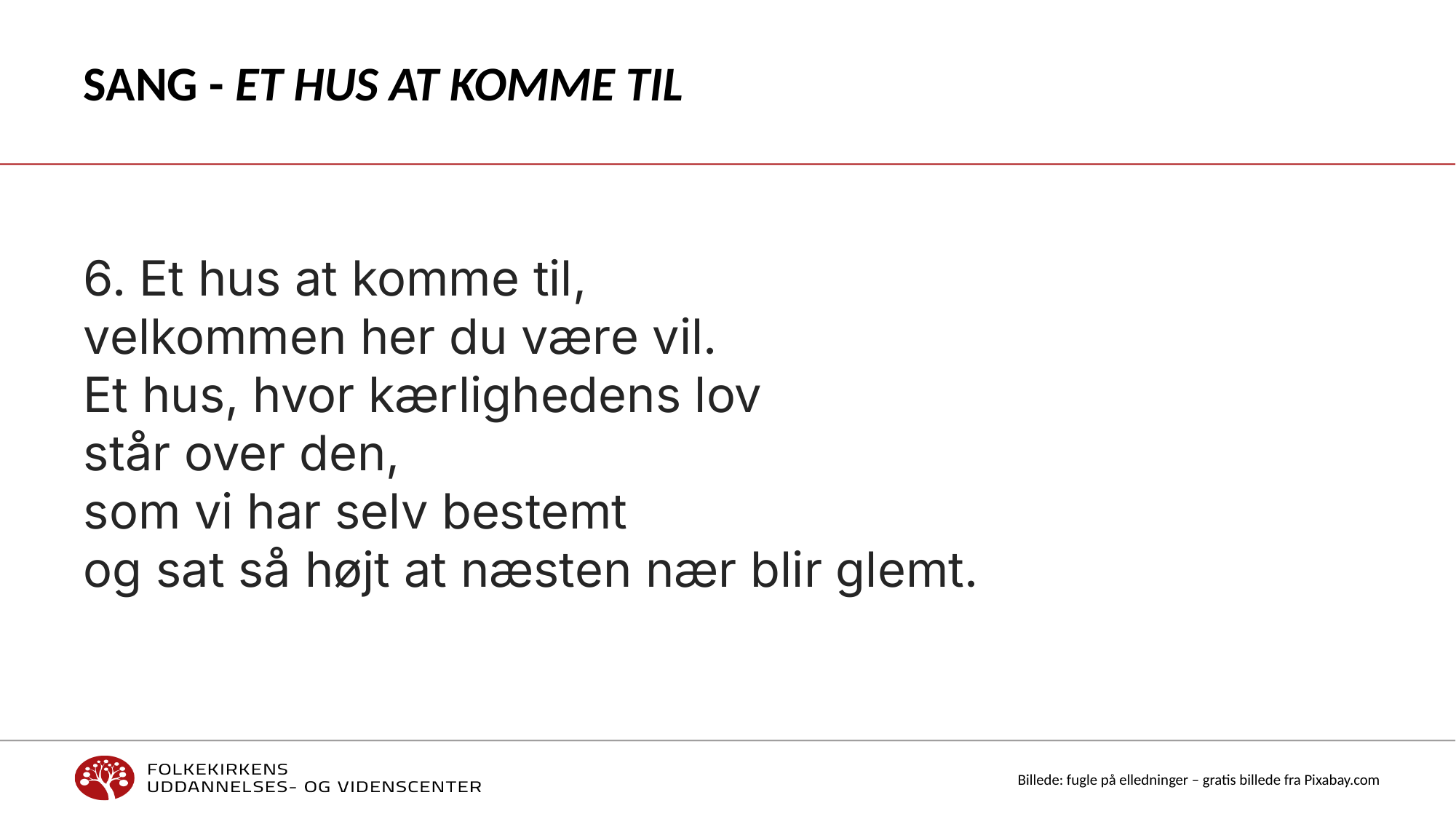

# Sang - Et hus at komme til
6. Et hus at komme til,
velkommen her du være vil.
Et hus, hvor kærlighedens lov
står over den,
som vi har selv bestemt
og sat så højt at næsten nær blir glemt.
Billede: fugle på elledninger – gratis billede fra Pixabay.com